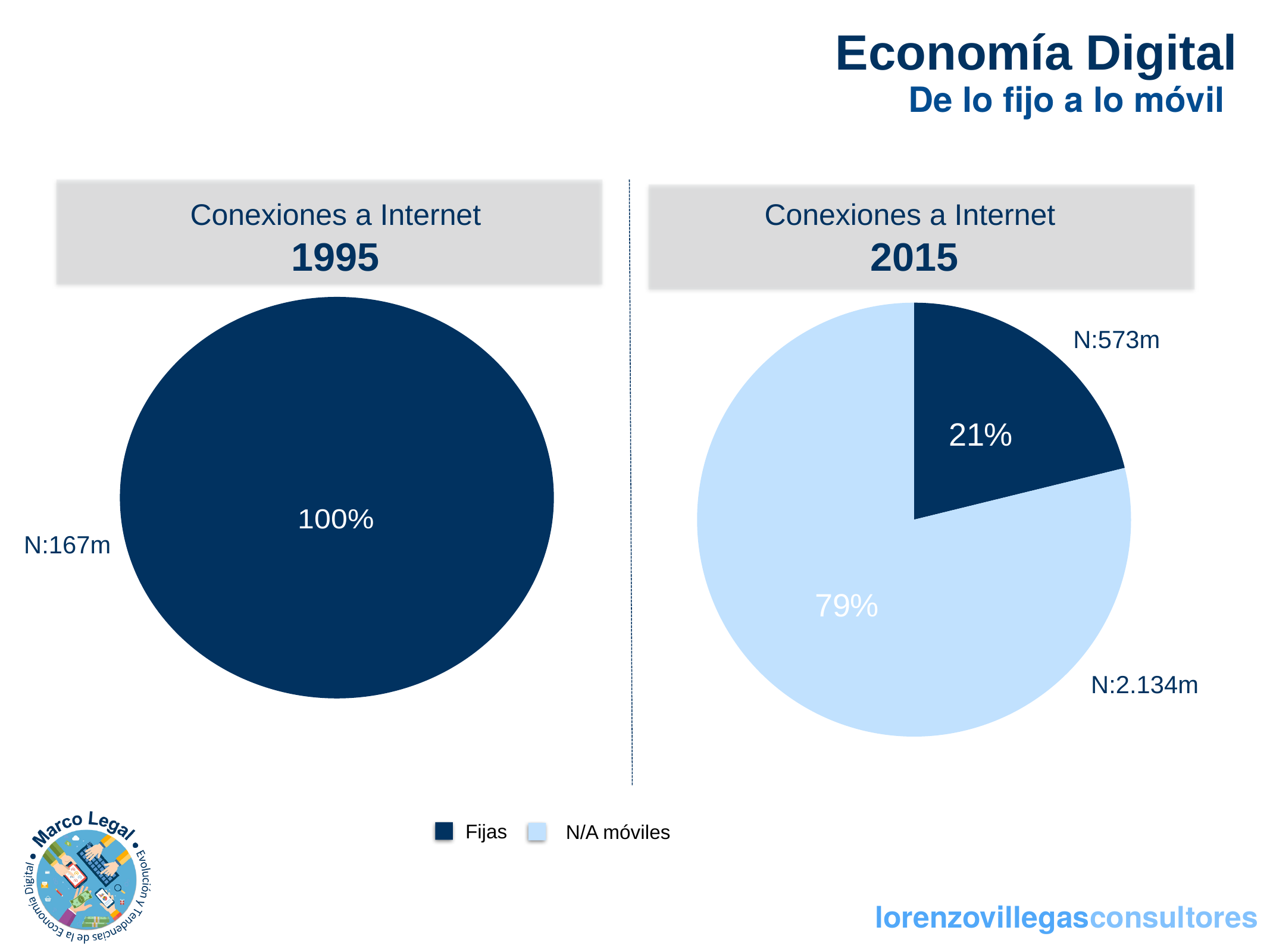

Economía Digital
De lo fijo a lo móvil

Conexiones a Internet
1995
Conexiones a Internet
2015

### Chart

| Category | Usuarios de Internet 1995 |
|---|---|
| País desarrollado | 167.0 |
| País en desarrollo | 0.0 |

### Chart

| Category | Región 1 |
|---|---|
| Abril | 573.0 |
| Mayo | 2134.0 |
N:573m
N:167m
N:2.134m
Fijas
N/A móviles